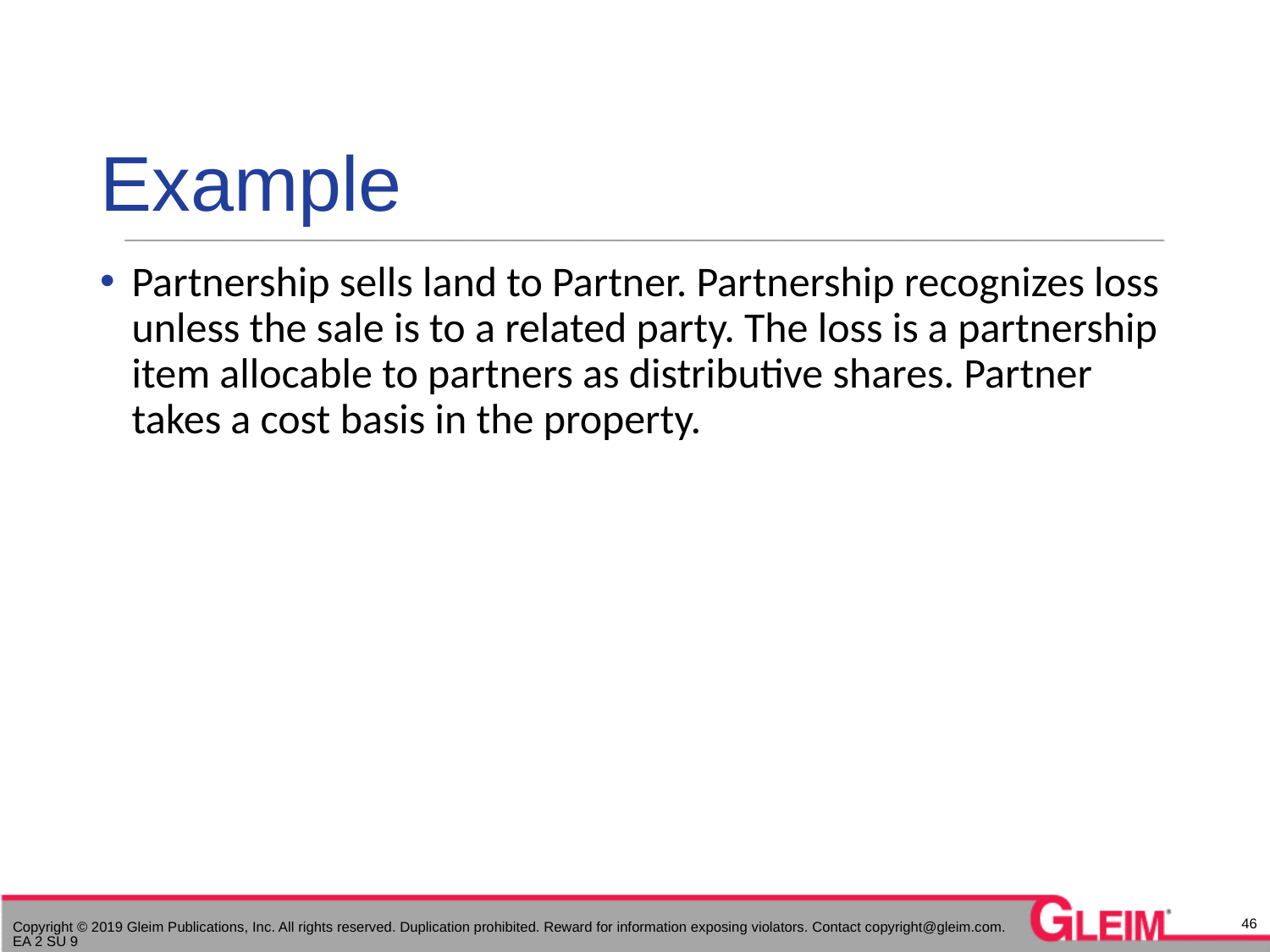

# Example
Partnership sells land to Partner. Partnership recognizes loss unless the sale is to a related party. The loss is a partnership item allocable to partners as distributive shares. Partner takes a cost basis in the property.
46
Copyright © 2019 Gleim Publications, Inc. All rights reserved. Duplication prohibited. Reward for information exposing violators. Contact copyright@gleim.com.  EA 2 SU 9